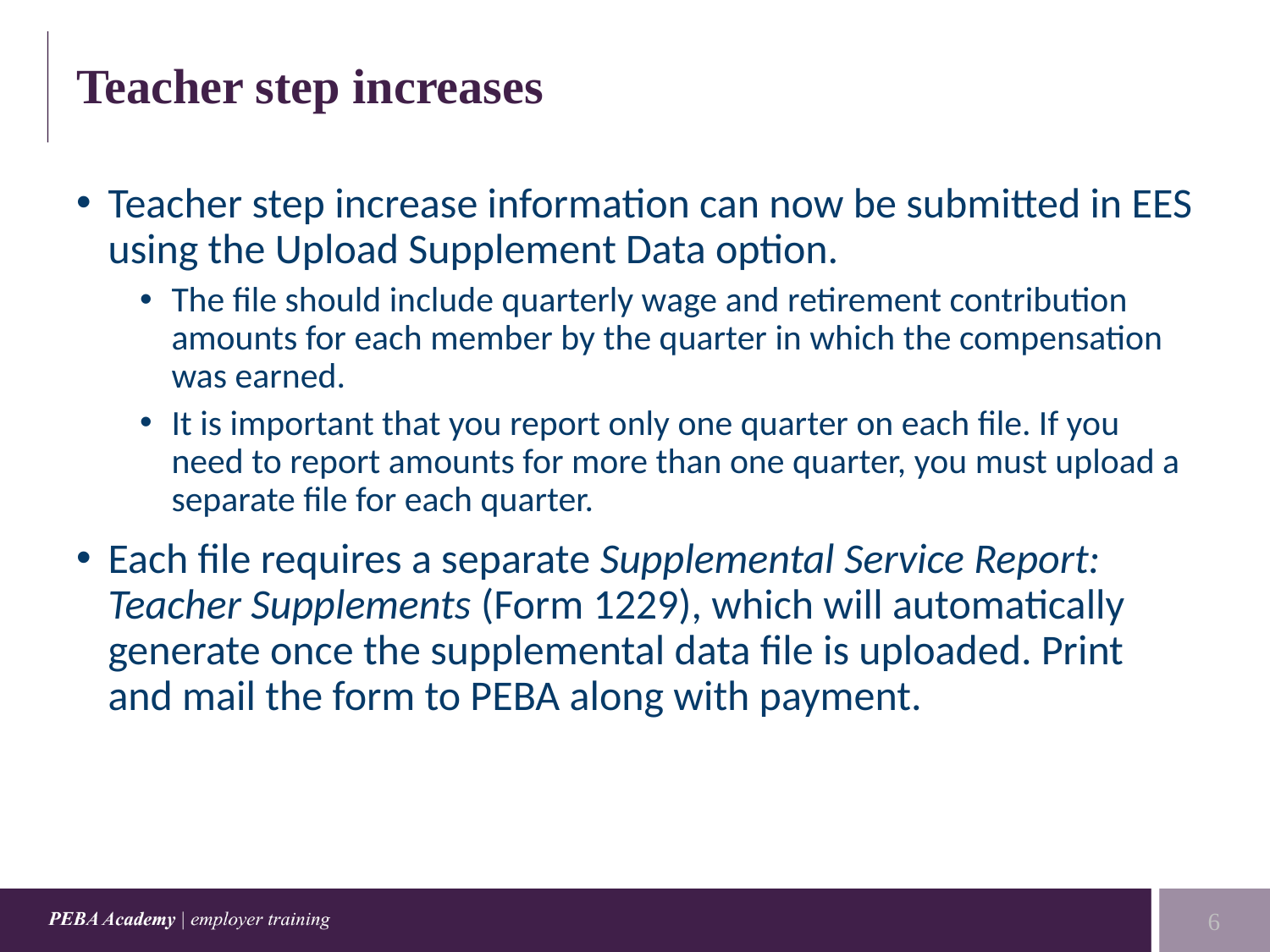

# Teacher step increases
Teacher step increase information can now be submitted in EES using the Upload Supplement Data option.
The file should include quarterly wage and retirement contribution amounts for each member by the quarter in which the compensation was earned.
It is important that you report only one quarter on each file. If you need to report amounts for more than one quarter, you must upload a separate file for each quarter.
Each file requires a separate Supplemental Service Report: Teacher Supplements (Form 1229), which will automatically generate once the supplemental data file is uploaded. Print and mail the form to PEBA along with payment.
6